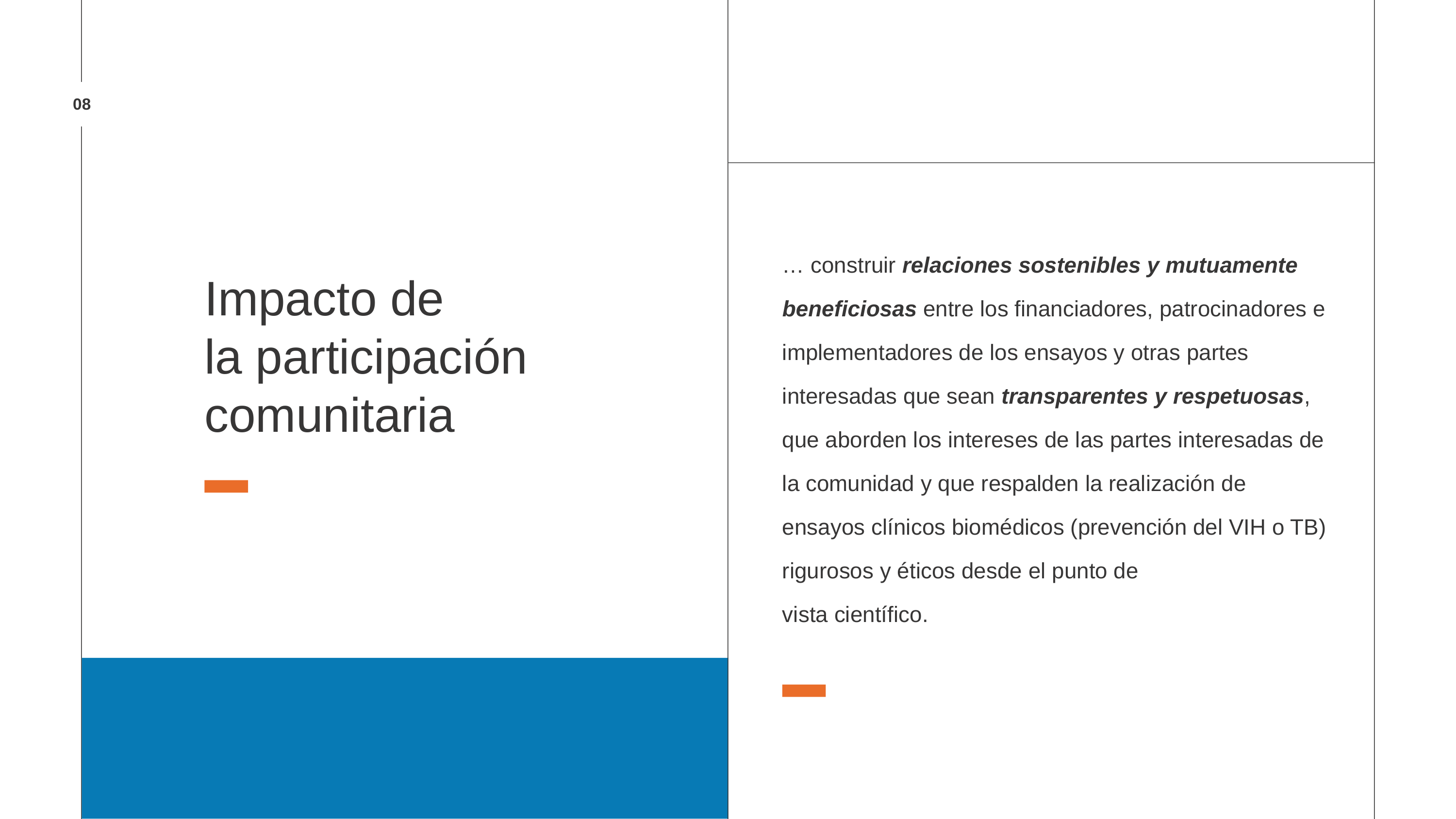

08

… construir relaciones sostenibles y mutuamente beneficiosas entre los financiadores, patrocinadores e implementadores de los ensayos y otras partes interesadas que sean transparentes y respetuosas, que aborden los intereses de las partes interesadas de
la comunidad y que respalden la realización de ensayos clínicos biomédicos (prevención del VIH o TB) rigurosos y éticos desde el punto de
vista científico.

Impacto de
la participación comunitaria